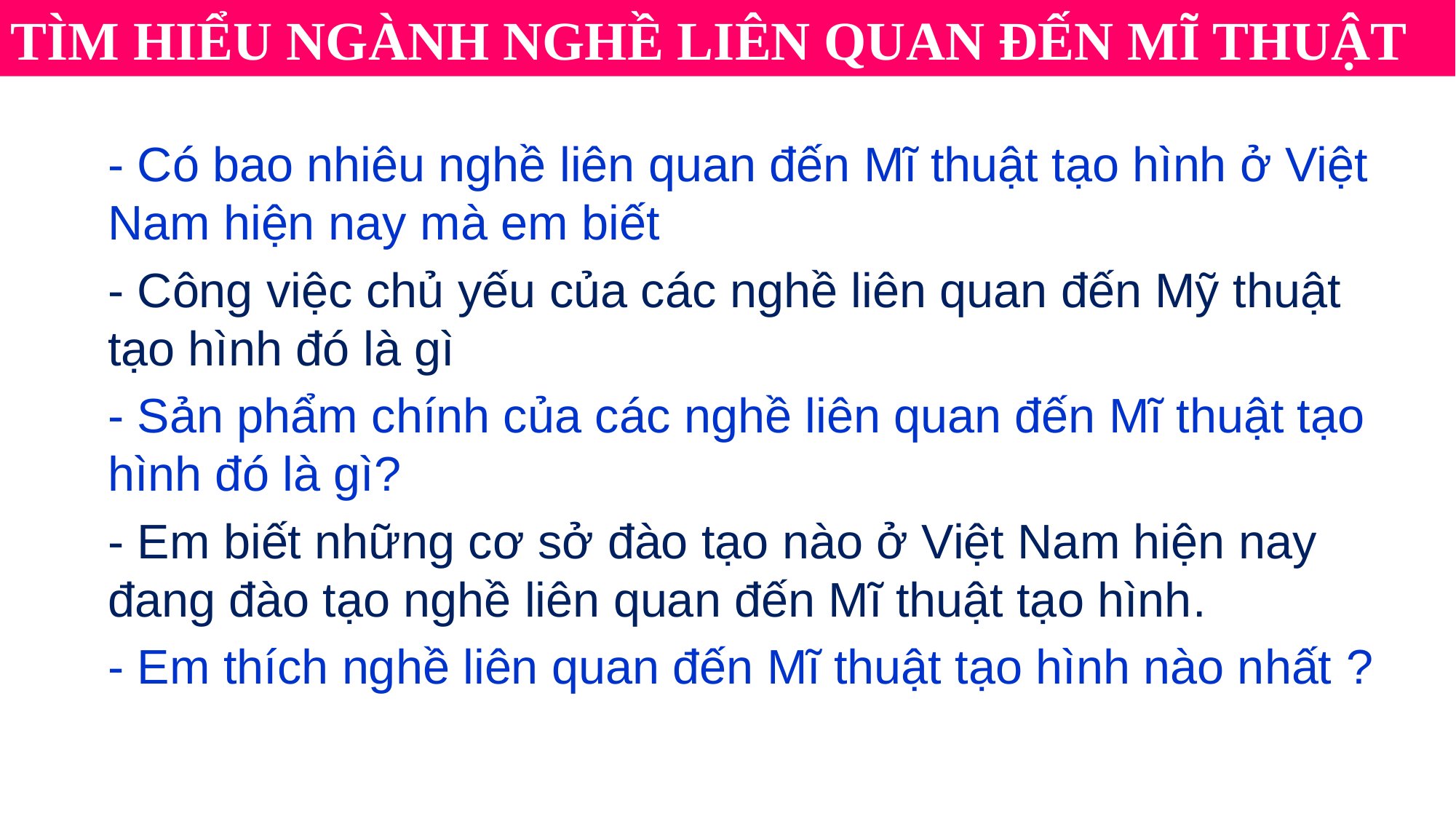

TÌM HIỂU NGÀNH NGHỀ LIÊN QUAN ĐẾN MĨ THUẬT
- Có bao nhiêu nghề liên quan đến Mĩ thuật tạo hình ở Việt Nam hiện nay mà em biết
- Công việc chủ yếu của các nghề liên quan đến Mỹ thuật tạo hình đó là gì
- Sản phẩm chính của các nghề liên quan đến Mĩ thuật tạo hình đó là gì?
- Em biết những cơ sở đào tạo nào ở Việt Nam hiện nay đang đào tạo nghề liên quan đến Mĩ thuật tạo hình.
- Em thích nghề liên quan đến Mĩ thuật tạo hình nào nhất ?